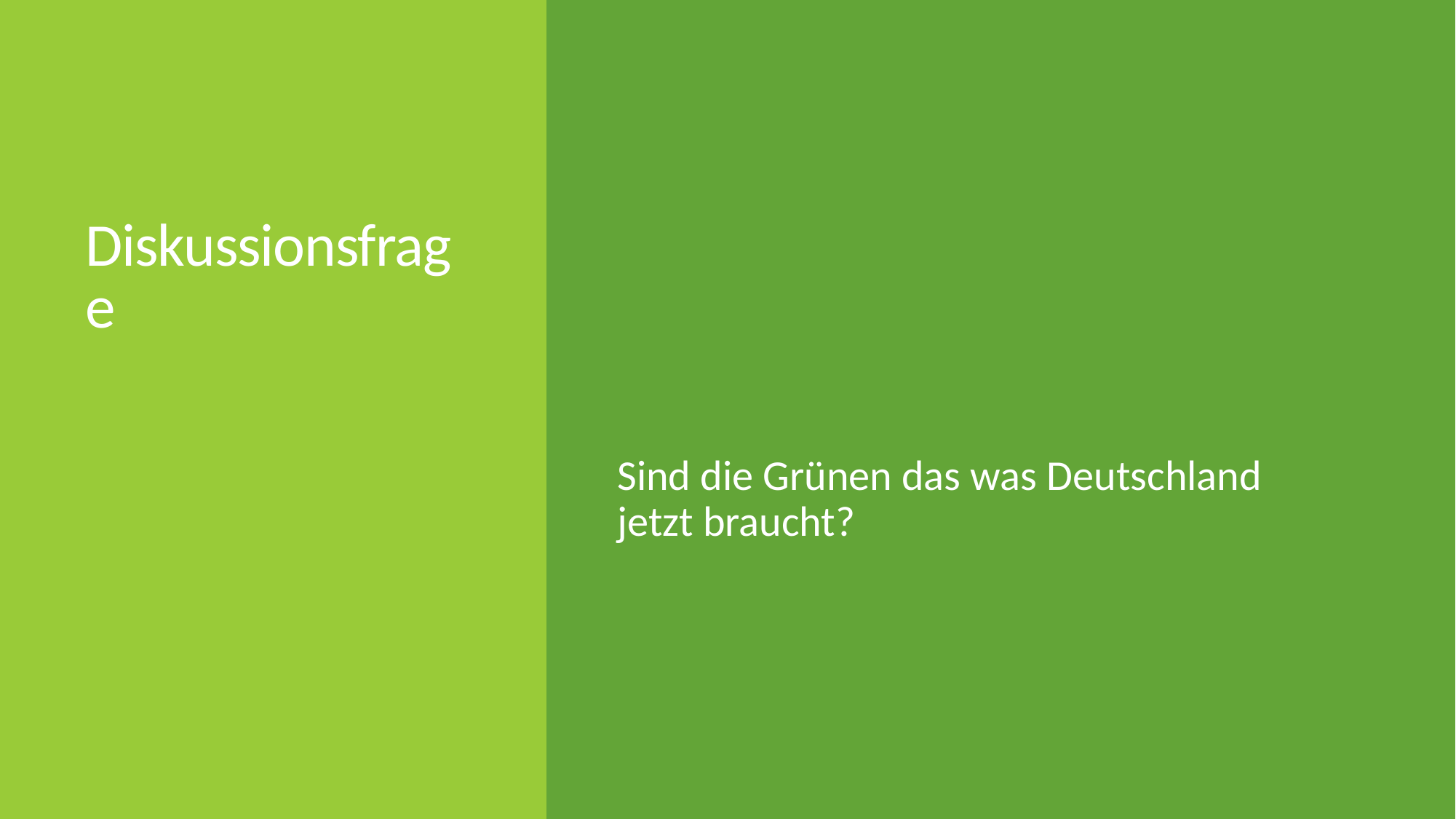

# Diskussionsfrage
Sind die Grünen das was Deutschland jetzt braucht?